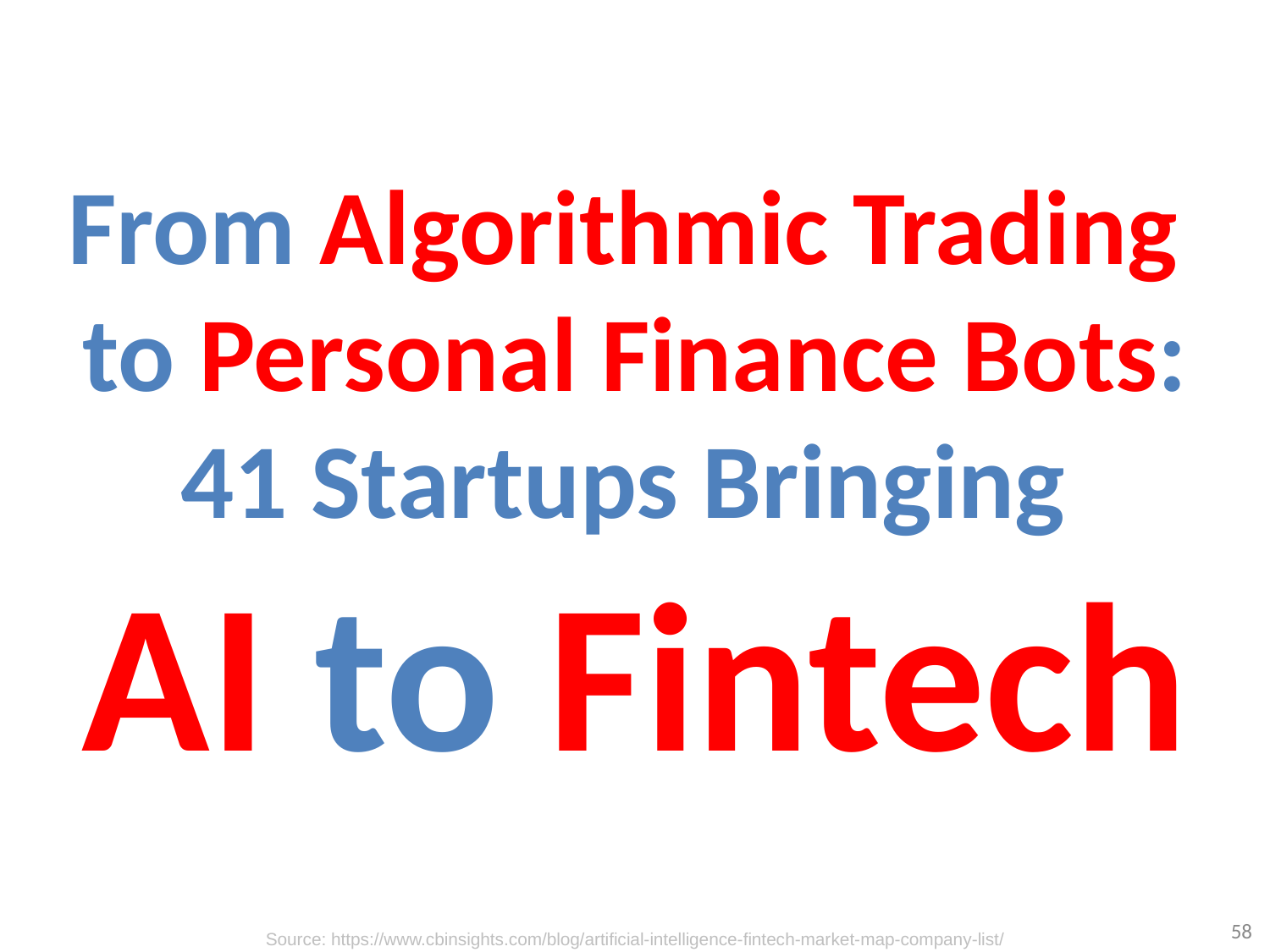

# From Algorithmic Trading to Personal Finance Bots: 41 Startups Bringing AI to Fintech
58
Source: https://www.cbinsights.com/blog/artificial-intelligence-fintech-market-map-company-list/